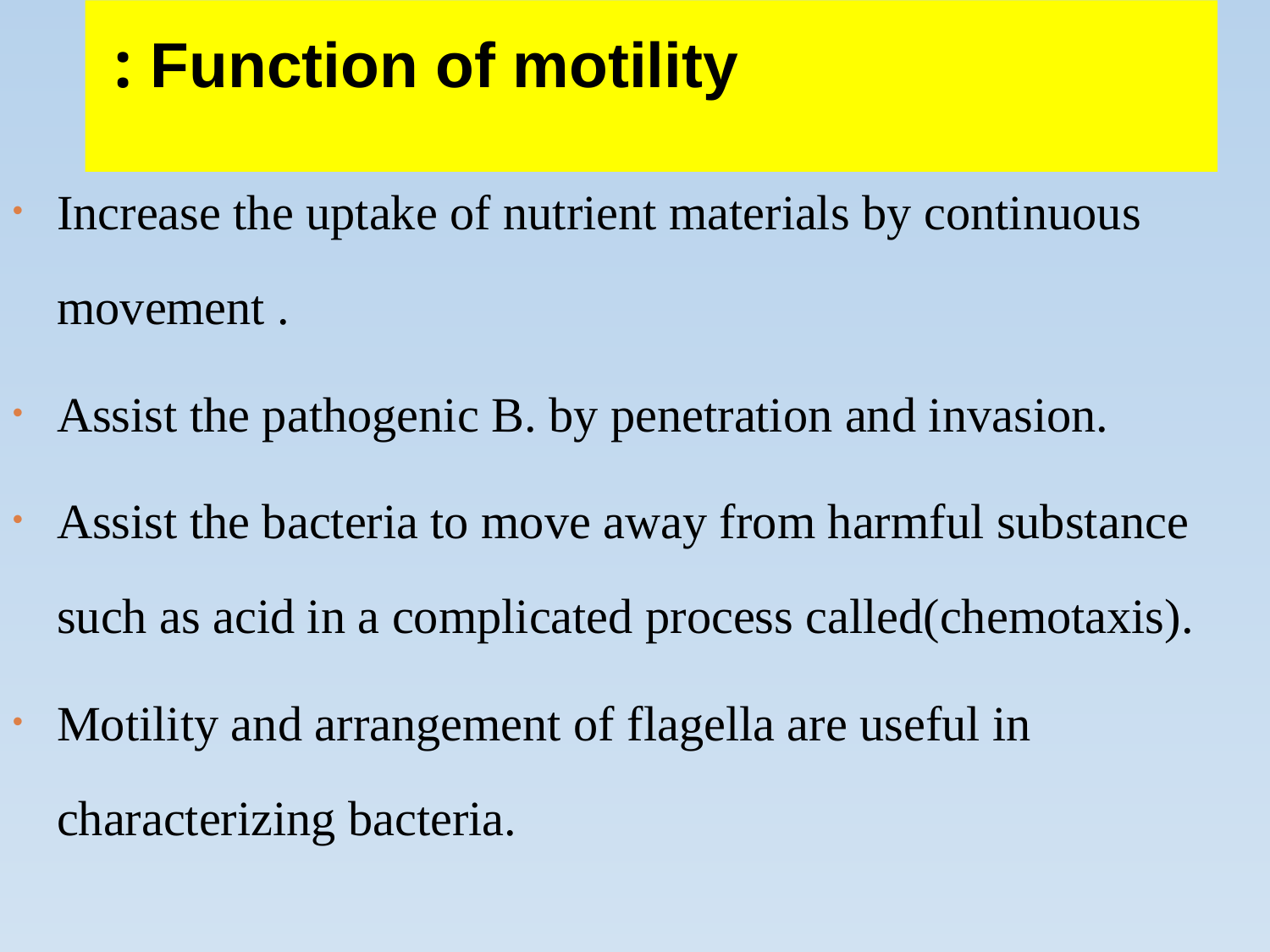

# Function of motility :

Increase the uptake of nutrient materials by continuous movement .
Assist the pathogenic B. by penetration and invasion.
Assist the bacteria to move away from harmful substance such as acid in a complicated process called(chemotaxis).
Motility and arrangement of flagella are useful in characterizing bacteria.